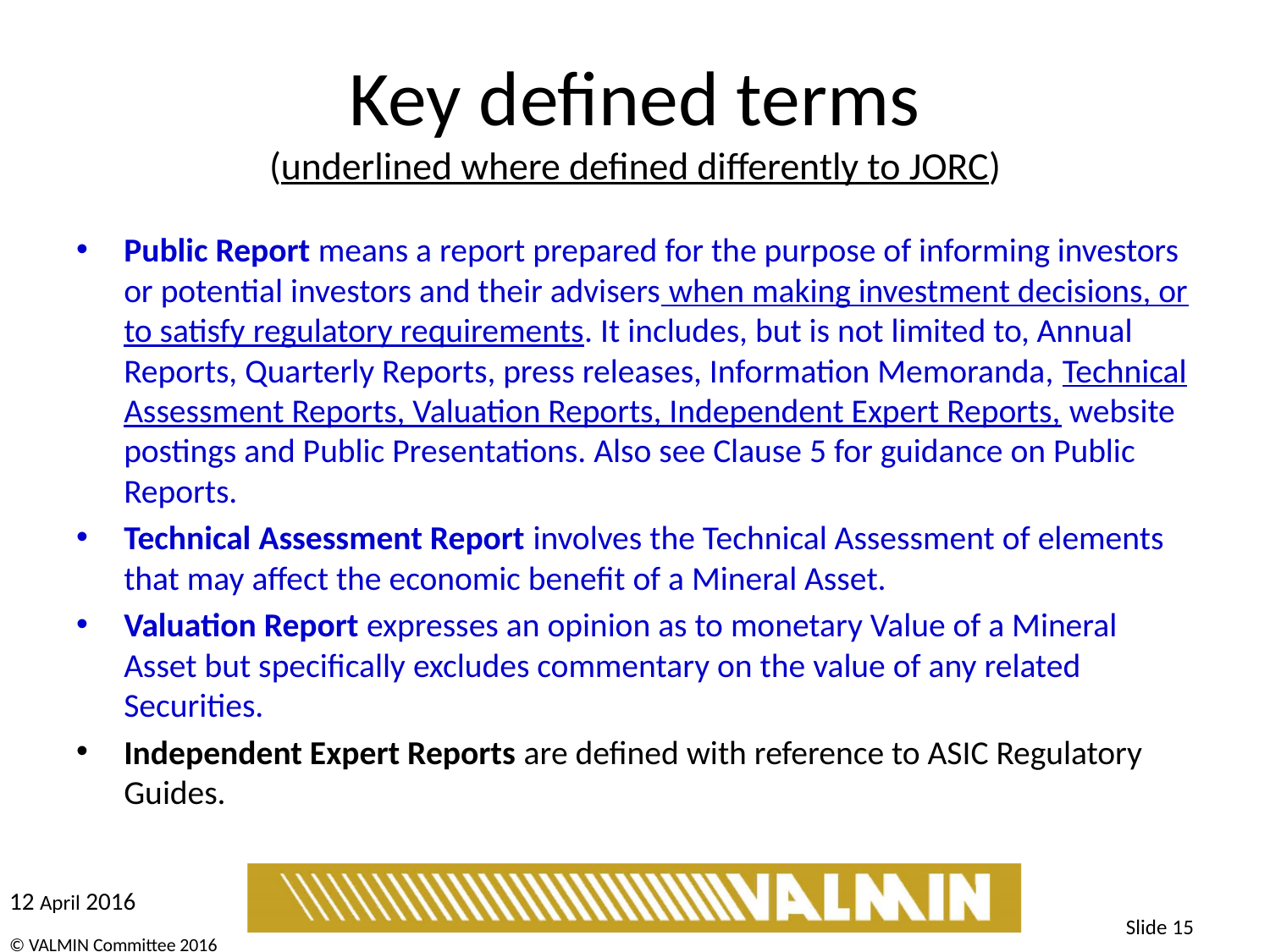

# Key defined terms (underlined where defined differently to JORC)
Public Report means a report prepared for the purpose of informing investors or potential investors and their advisers when making investment decisions, or to satisfy regulatory requirements. It includes, but is not limited to, Annual Reports, Quarterly Reports, press releases, Information Memoranda, Technical Assessment Reports, Valuation Reports, Independent Expert Reports, website postings and Public Presentations. Also see Clause 5 for guidance on Public Reports.
Technical Assessment Report involves the Technical Assessment of elements that may affect the economic benefit of a Mineral Asset.
Valuation Report expresses an opinion as to monetary Value of a Mineral Asset but specifically excludes commentary on the value of any related Securities.
Independent Expert Reports are defined with reference to ASIC Regulatory Guides.

Slide 15
© VALMIN Committee 2016